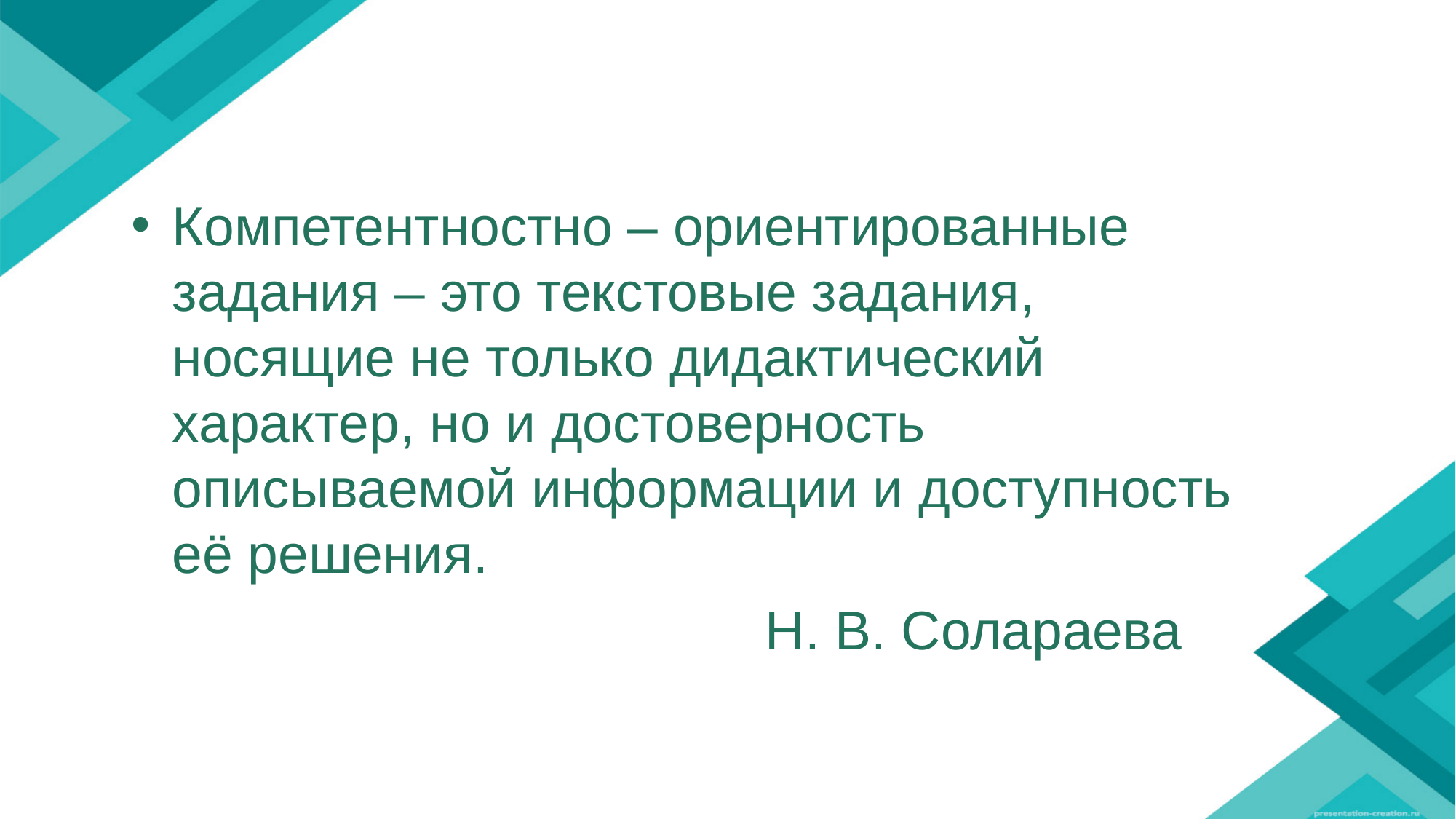

Компетентностно – ориентированные задания – это текстовые задания, носящие не только дидактический характер, но и достоверность описываемой информации и доступность её решения.
                                          Н. В. Солараева